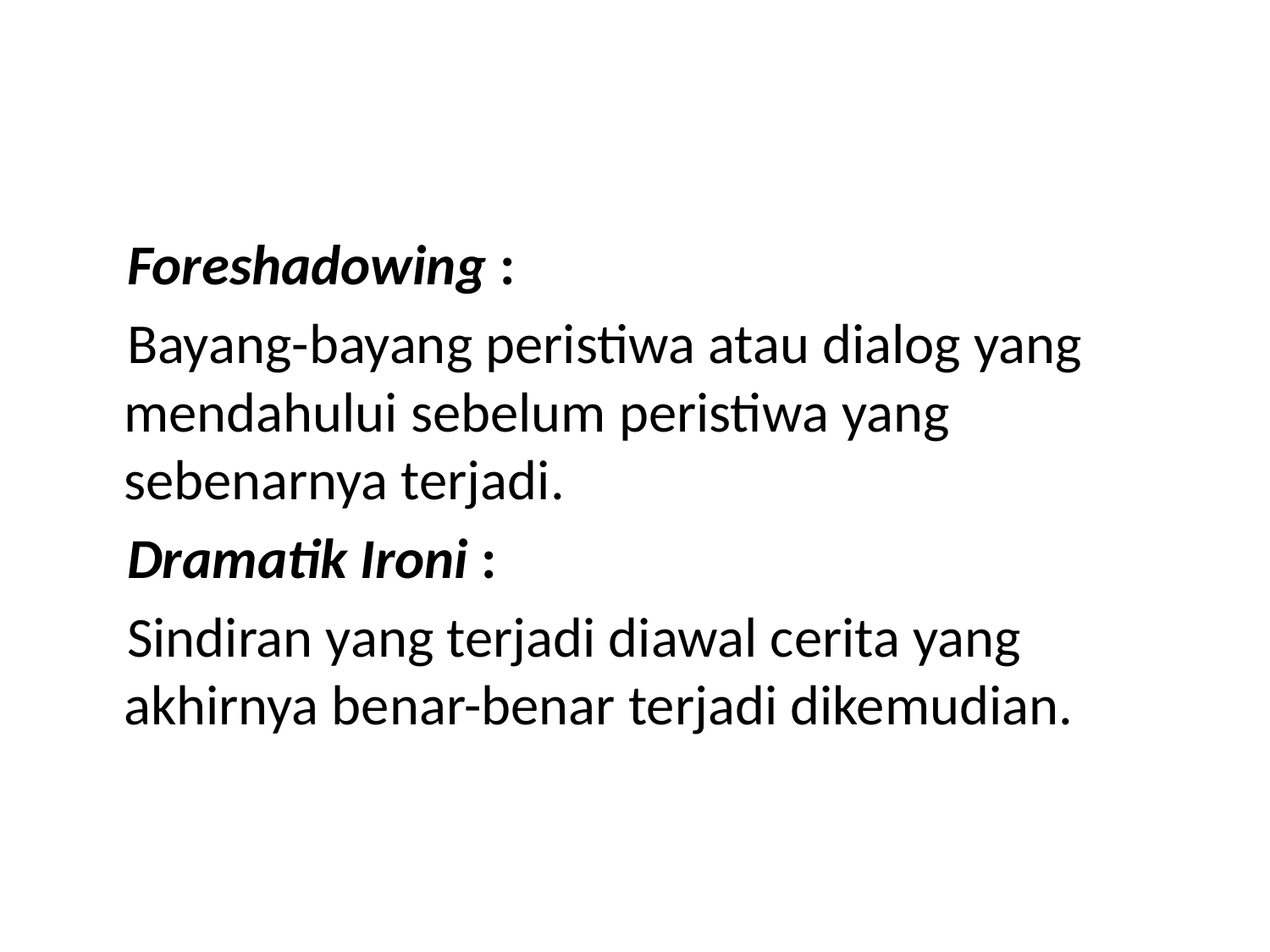

#
    Foreshadowing :
    Bayang-bayang peristiwa atau dialog yang mendahului sebelum peristiwa yang sebenarnya terjadi.
    Dramatik Ironi :
    Sindiran yang terjadi diawal cerita yang akhirnya benar-benar terjadi dikemudian.